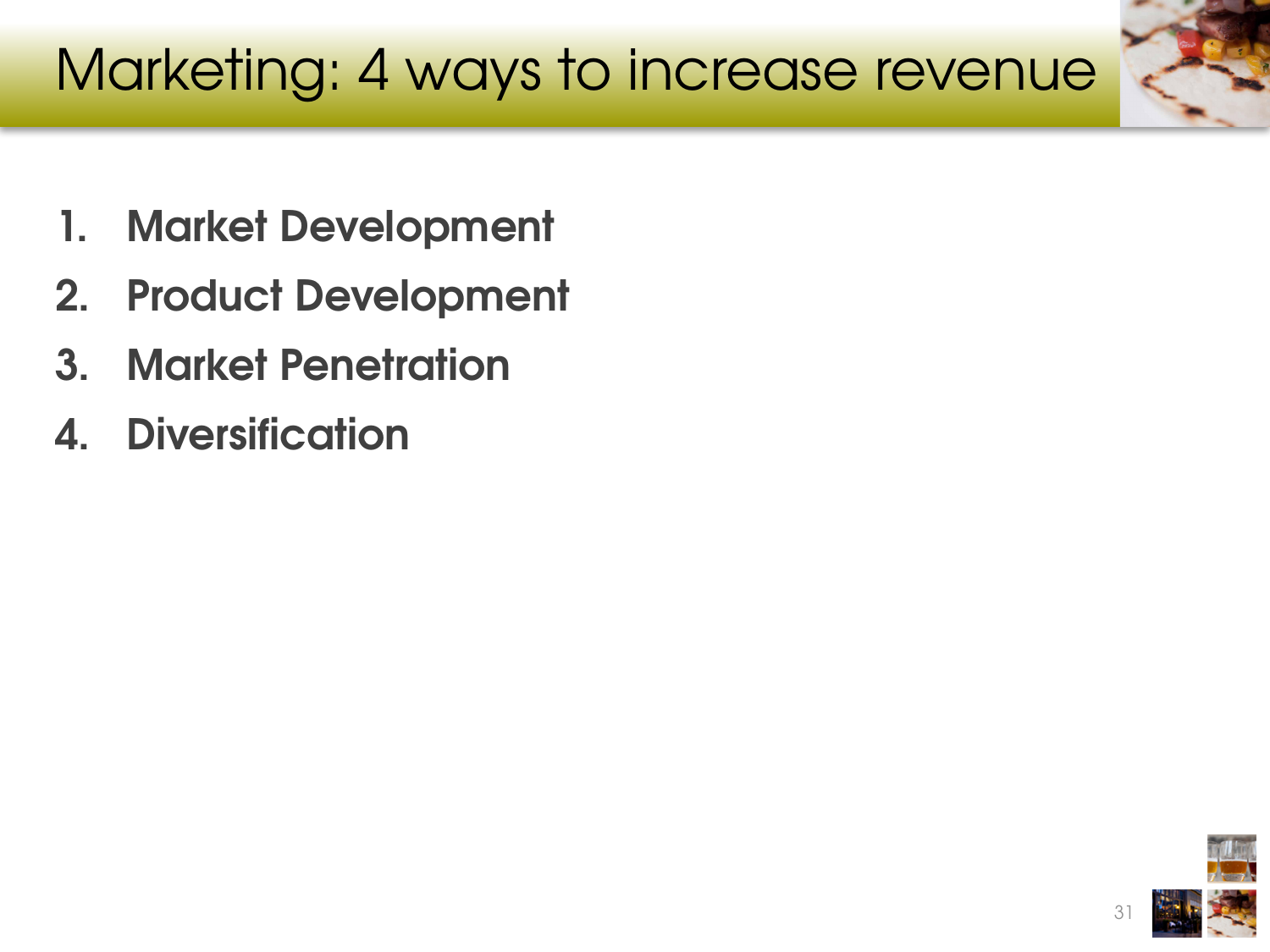

# Marketing: 4 ways to increase revenue
Market Development
Product Development
Market Penetration
Diversification
31